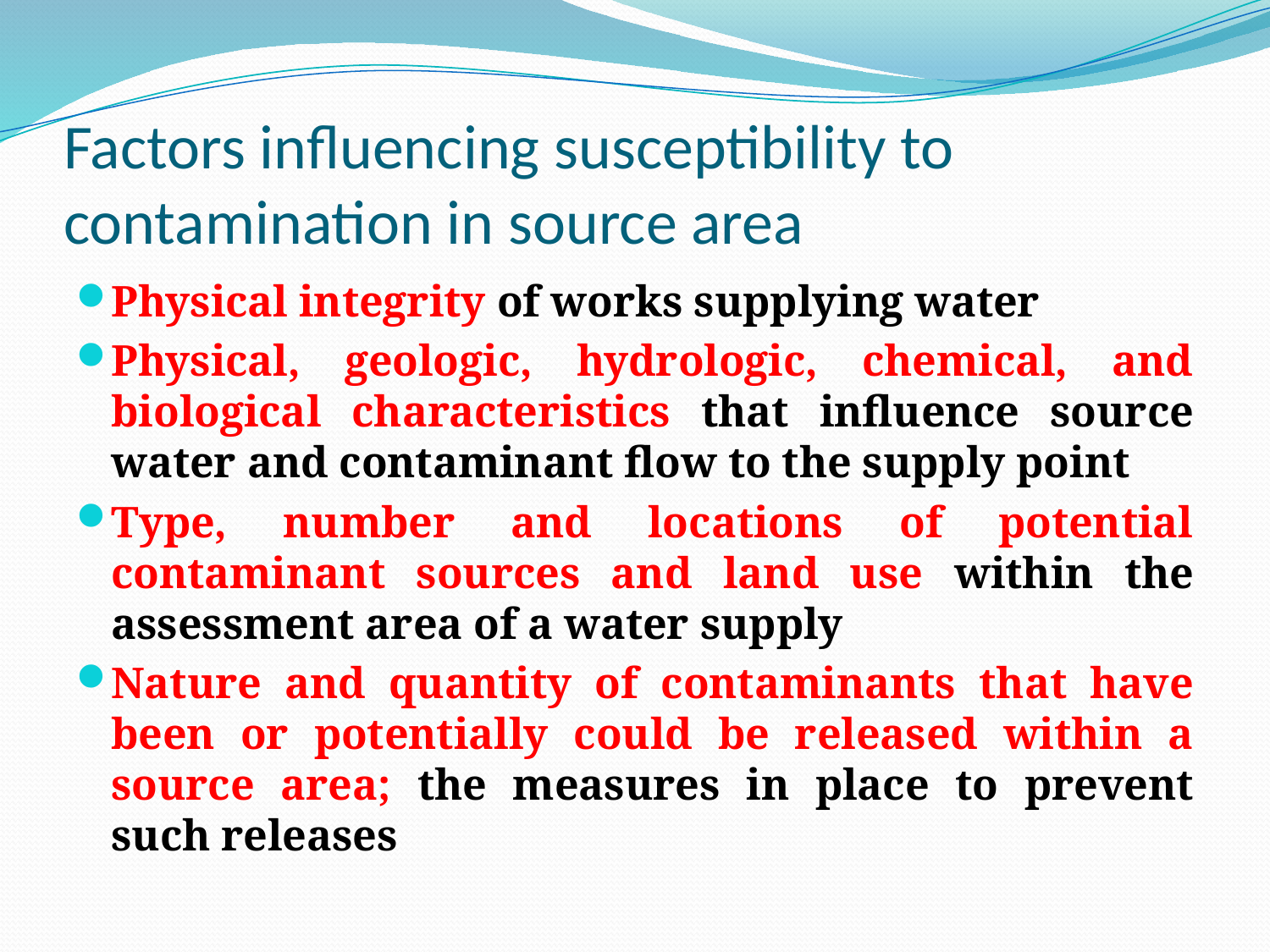

# Factors influencing susceptibility to contamination in source area
Physical integrity of works supplying water
Physical, geologic, hydrologic, chemical, and biological characteristics that influence source water and contaminant flow to the supply point
Type, number and locations of potential contaminant sources and land use within the assessment area of a water supply
Nature and quantity of contaminants that have been or potentially could be released within a source area; the measures in place to prevent such releases